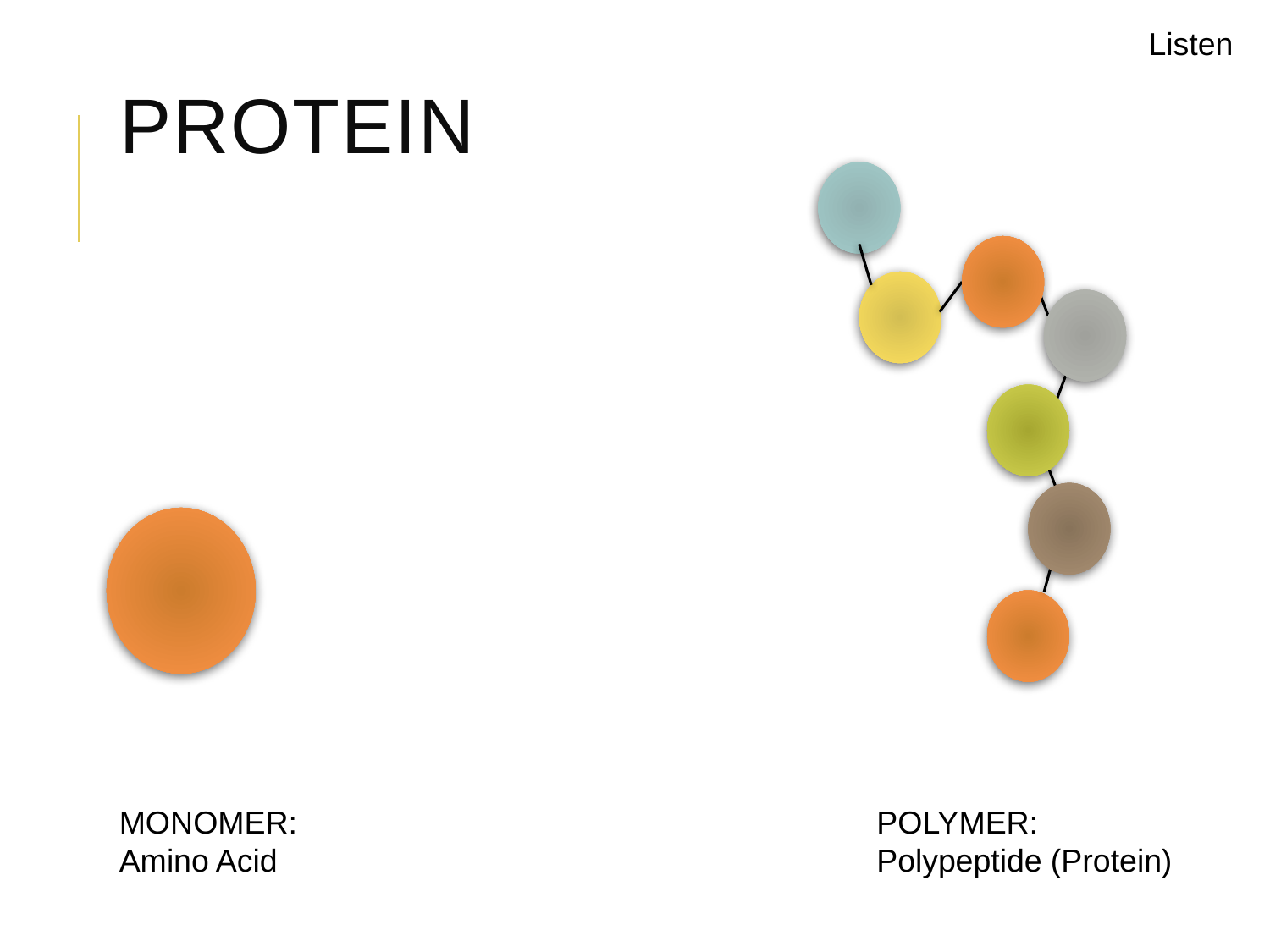

Listen
# Protein

MONOMER:
Amino Acid
POLYMER:
Polypeptide (Protein)